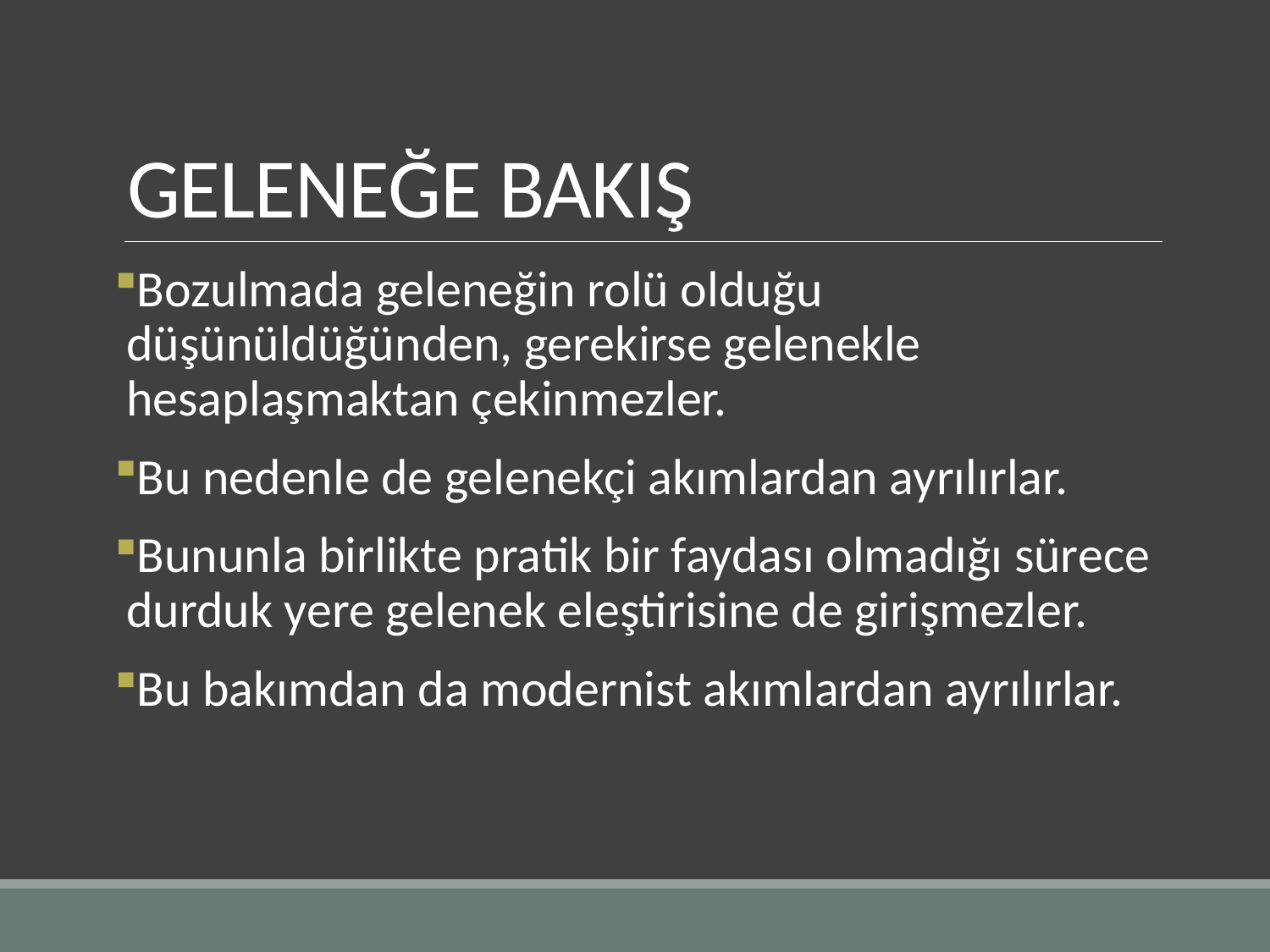

# GELENEĞE BAKIŞ
Bozulmada geleneğin rolü olduğu düşünüldüğünden, gerekirse gelenekle hesaplaşmaktan çekinmezler.
Bu nedenle de gelenekçi akımlardan ayrılırlar.
Bununla birlikte pratik bir faydası olmadığı sürece durduk yere gelenek eleştirisine de girişmezler.
Bu bakımdan da modernist akımlardan ayrılırlar.